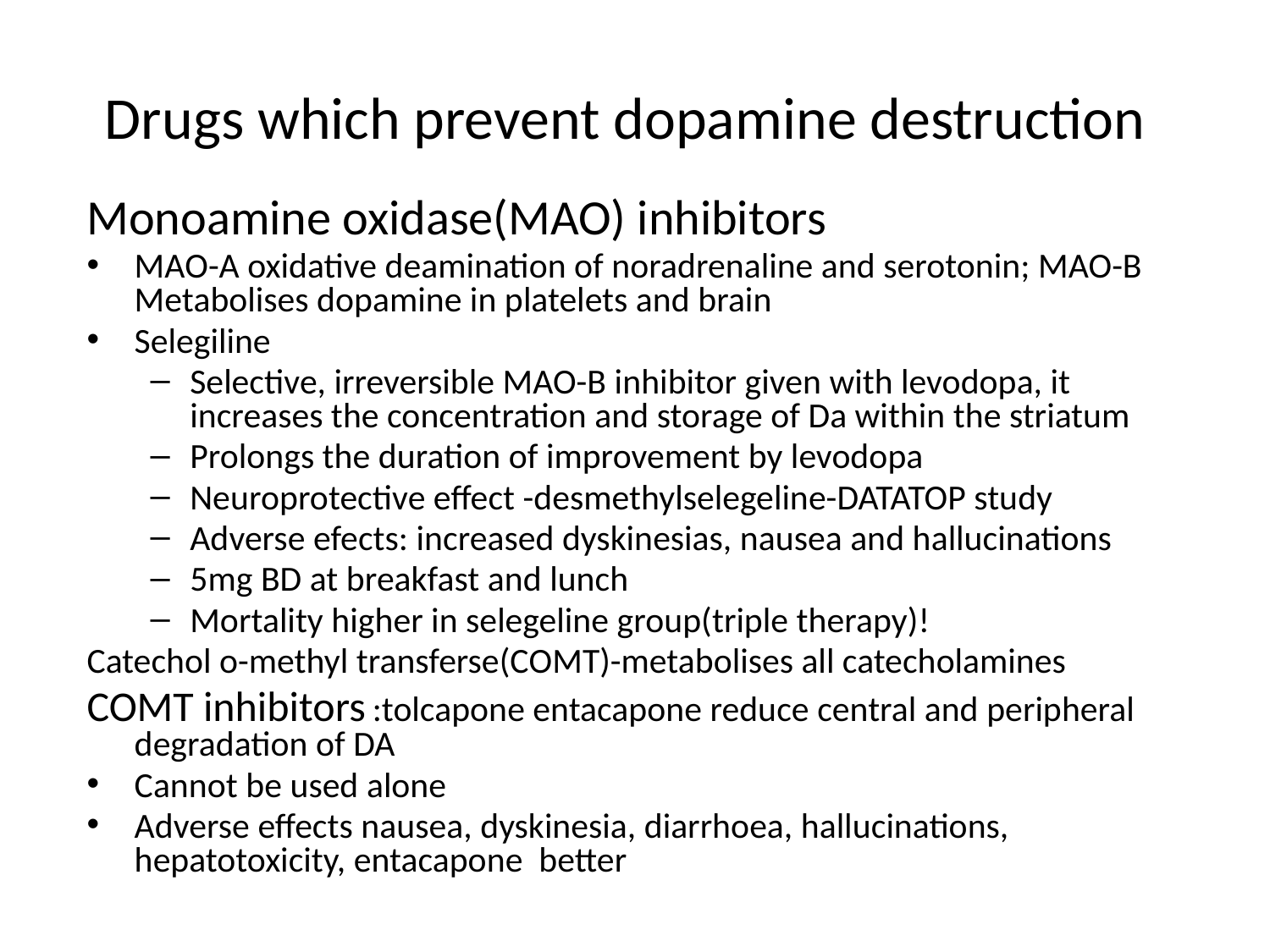

# Drugs which prevent dopamine destruction
Monoamine oxidase(MAO) inhibitors
MAO-A oxidative deamination of noradrenaline and serotonin; MAO-B Metabolises dopamine in platelets and brain
Selegiline
Selective, irreversible MAO-B inhibitor given with levodopa, it increases the concentration and storage of Da within the striatum
Prolongs the duration of improvement by levodopa
Neuroprotective effect -desmethylselegeline-DATATOP study
Adverse efects: increased dyskinesias, nausea and hallucinations
5mg BD at breakfast and lunch
Mortality higher in selegeline group(triple therapy)!
Catechol o-methyl transferse(COMT)-metabolises all catecholamines
COMT inhibitors :tolcapone entacapone reduce central and peripheral degradation of DA
Cannot be used alone
Adverse effects nausea, dyskinesia, diarrhoea, hallucinations, hepatotoxicity, entacapone  better